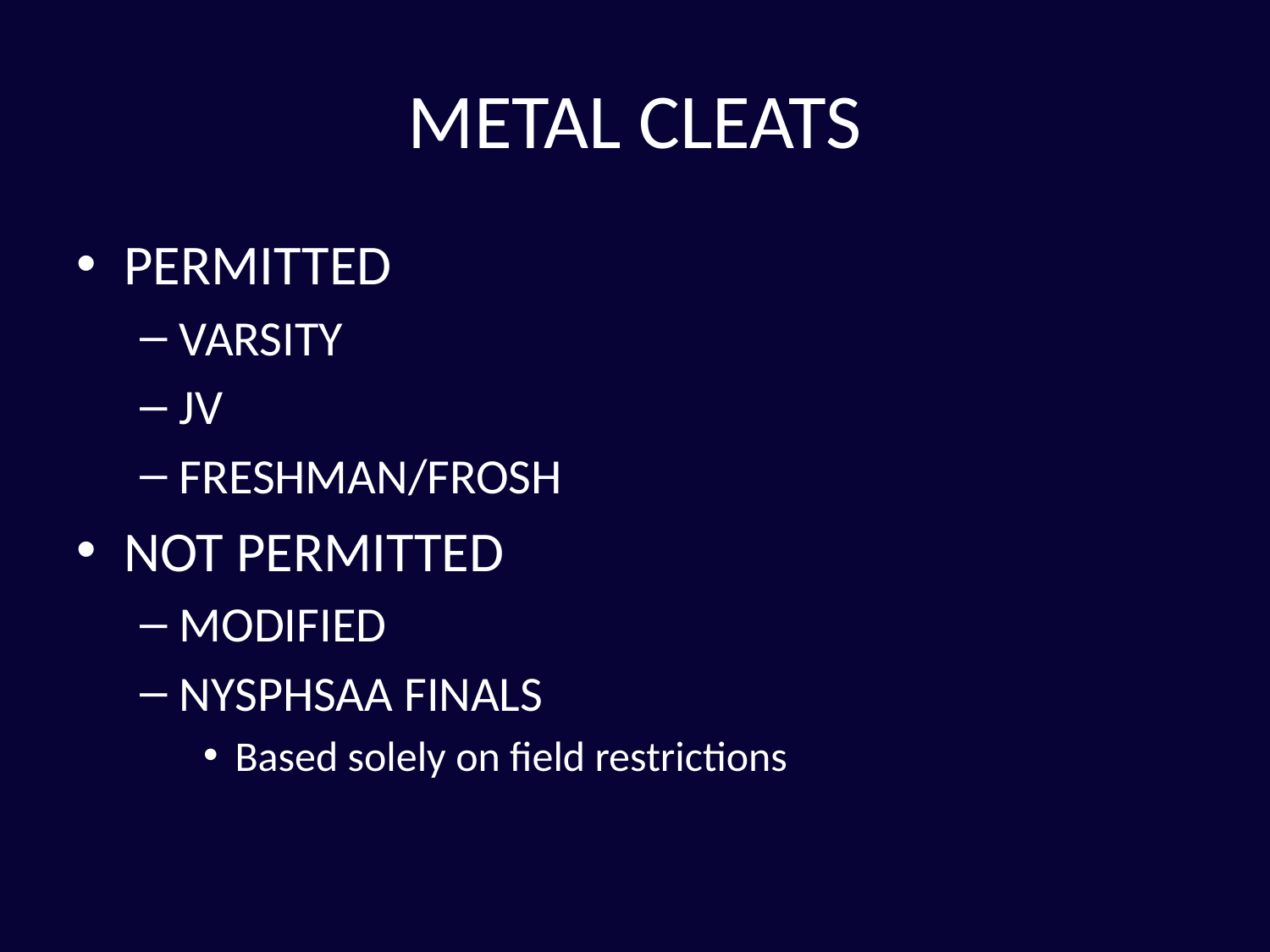

# METAL CLEATS
PERMITTED
VARSITY
JV
FRESHMAN/FROSH
NOT PERMITTED
MODIFIED
NYSPHSAA FINALS
Based solely on field restrictions